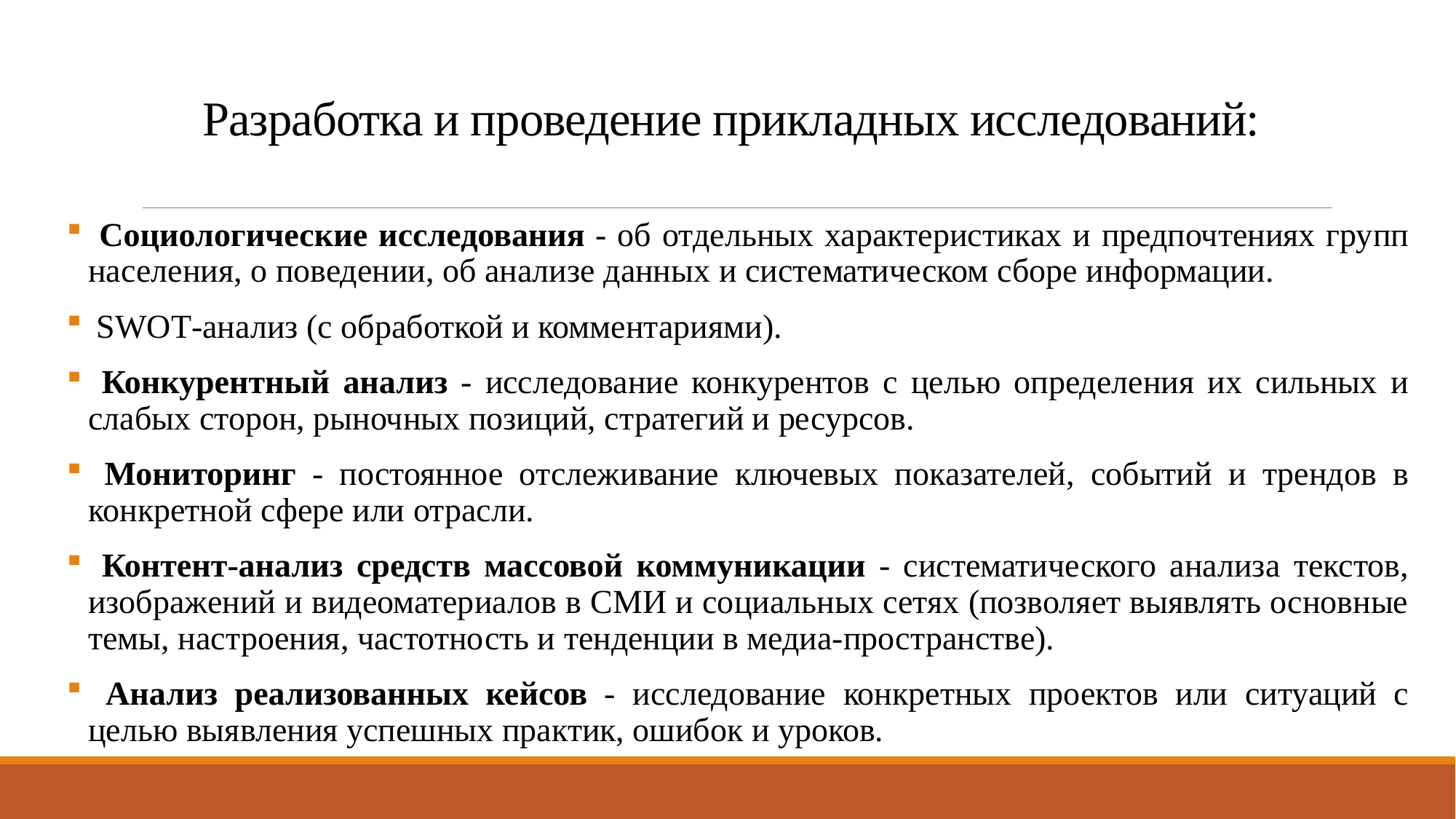

# Разработка и проведение прикладных исследований:
 Социологические исследования - об отдельных характеристиках и предпочтениях групп населения, о поведении, об анализе данных и систематическом сборе информации.
 SWOT-анализ (с обработкой и комментариями).
 Конкурентный анализ - исследование конкурентов с целью определения их сильных и слабых сторон, рыночных позиций, стратегий и ресурсов.
 Мониторинг - постоянное отслеживание ключевых показателей, событий и трендов в конкретной сфере или отрасли.
 Контент-анализ средств массовой коммуникации - систематического анализа текстов, изображений и видеоматериалов в СМИ и социальных сетях (позволяет выявлять основные темы, настроения, частотность и тенденции в медиа-пространстве).
 Анализ реализованных кейсов - исследование конкретных проектов или ситуаций с целью выявления успешных практик, ошибок и уроков.